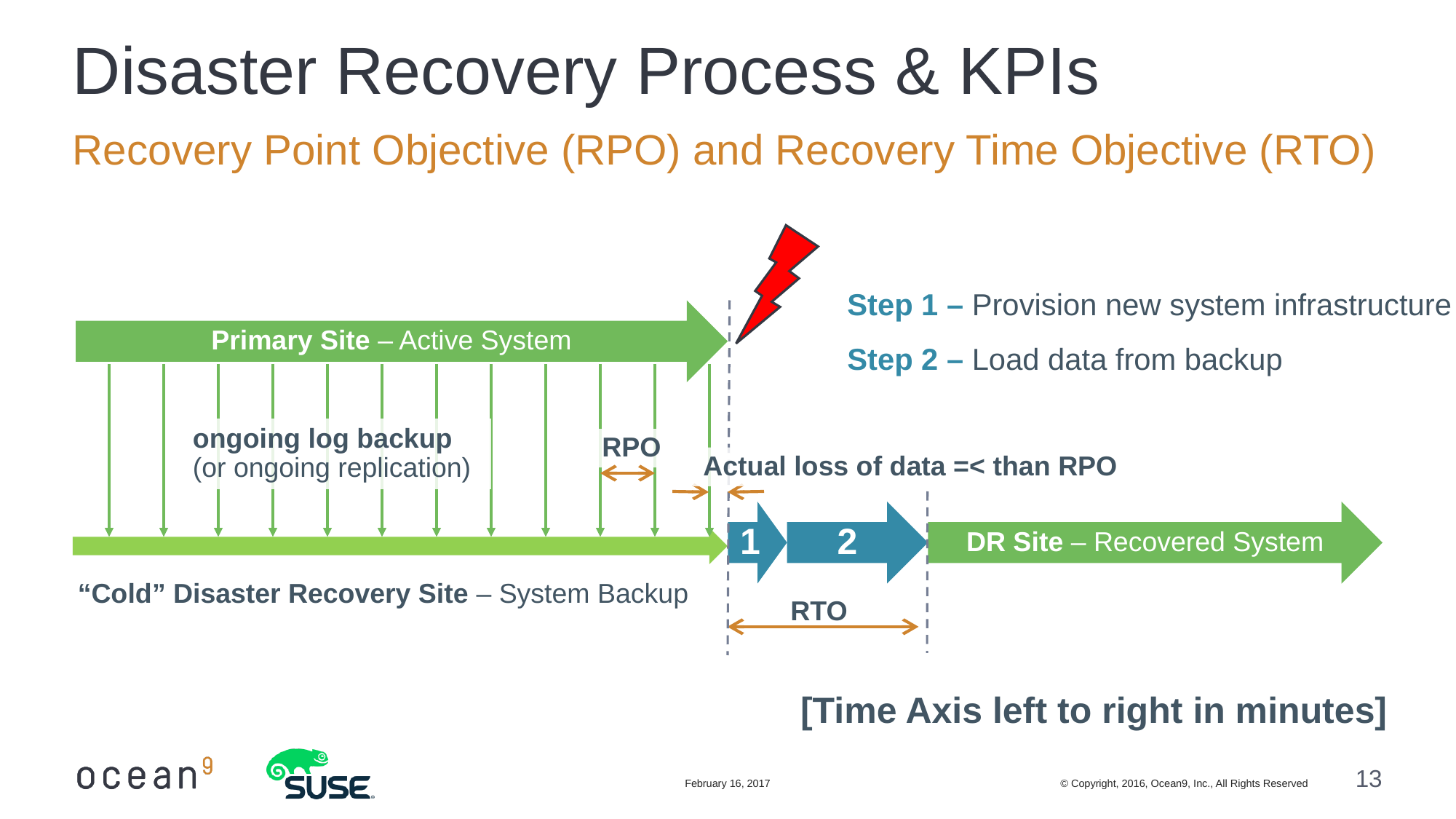

# Disaster Recovery Process & KPIs
Recovery Point Objective (RPO) and Recovery Time Objective (RTO)

Step 1 – Provision new system infrastructure
Step 2 – Load data from backup
Primary Site – Active System
ongoing log backup
(or ongoing replication)
RPO
Actual loss of data =< than RPO
1
2
DR Site – Recovered System

“Cold” Disaster Recovery Site – System Backup
RTO
[Time Axis left to right in minutes]
February 16, 2017
© Copyright, 2016, Ocean9, Inc., All Rights Reserved
13